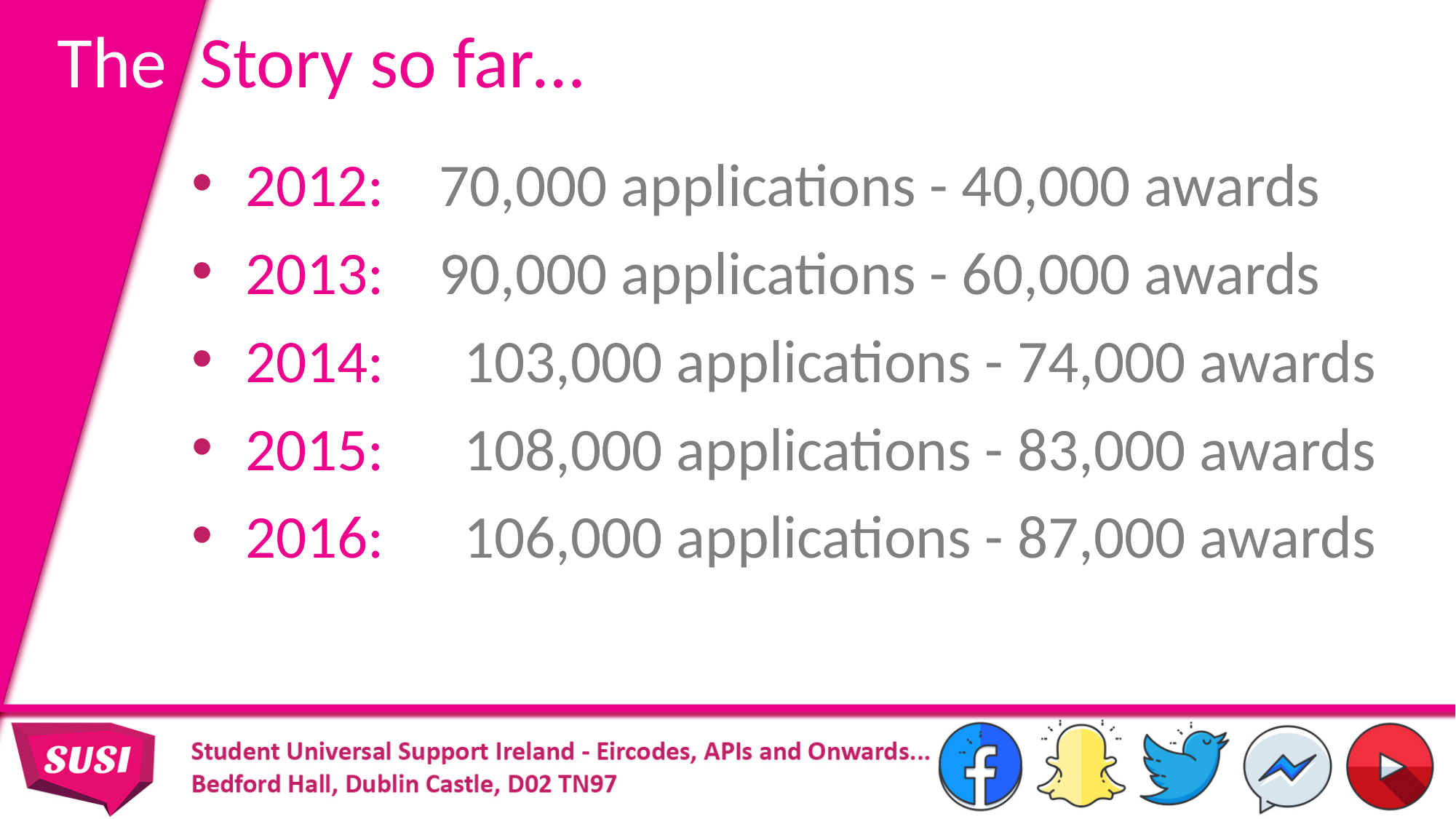

The  Story so far…
2012:    70,000 applications - 40,000 awards
2013:    90,000 applications - 60,000 awards
2014: 	103,000 applications - 74,000 awards
2015: 	108,000 applications - 83,000 awards
2016: 	106,000 applications - 87,000 awards